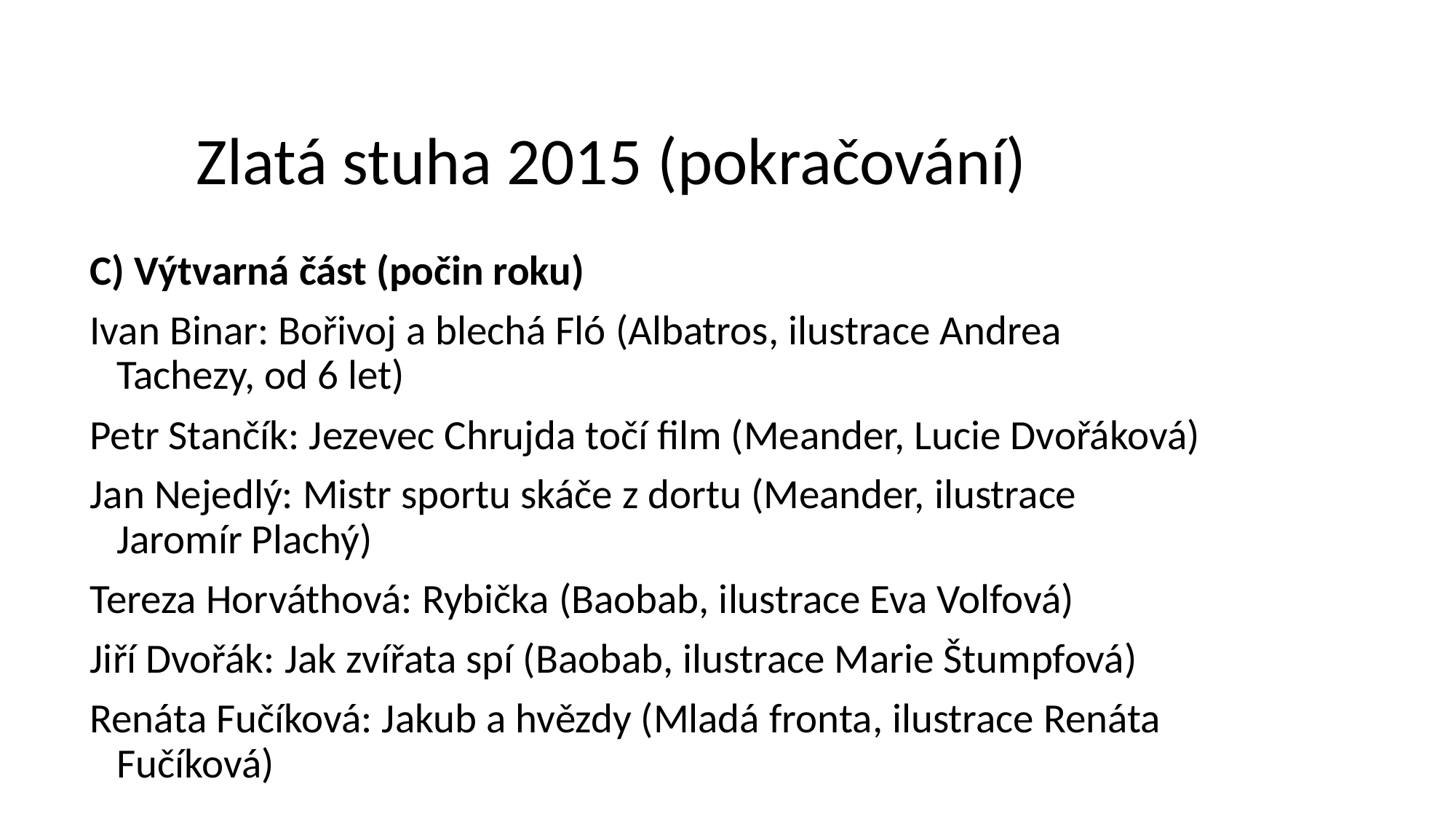

# Zlatá stuha 2015 (pokračování)
C) Výtvarná část (počin roku)
Ivan Binar: Bořivoj a blechá Fló (Albatros, ilustrace Andrea Tachezy, od 6 let)
Petr Stančík: Jezevec Chrujda točí film (Meander, Lucie Dvořáková)
Jan Nejedlý: Mistr sportu skáče z dortu (Meander, ilustrace Jaromír Plachý)
Tereza Horváthová: Rybička (Baobab, ilustrace Eva Volfová)
Jiří Dvořák: Jak zvířata spí (Baobab, ilustrace Marie Štumpfová)
Renáta Fučíková: Jakub a hvězdy (Mladá fronta, ilustrace Renáta Fučíková)